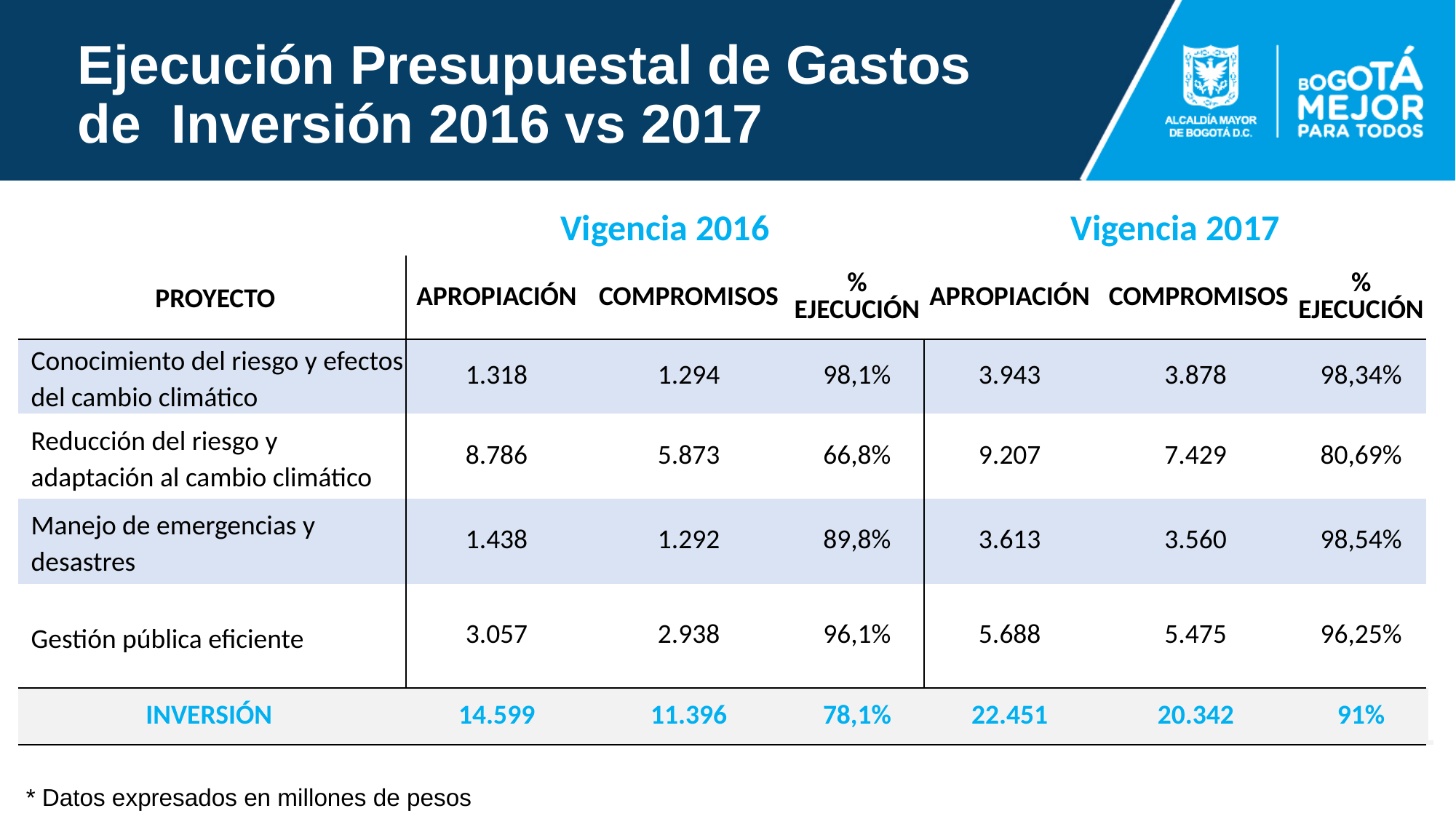

# Ejecución Presupuestal de Gastos de  Inversión 2016 vs 2017

| PROYECTO | Vigencia 2016 |  |  | Vigencia 2017 |  |  |  |
| --- | --- | --- | --- | --- | --- | --- | --- |
|  | APROPIACIÓN | COMPROMISOS | % EJECUCIÓN | APROPIACIÓN | COMPROMISOS | % EJECUCIÓN |  |
| Conocimiento del riesgo y efectos del cambio climático | 1.318 | 1.294 | 98,1% | 3.943 | 3.878 | 98,34% |  |
| Reducción del riesgo y adaptación al cambio climático | 8.786 | 5.873 | 66,8% | 9.207 | 7.429 | 80,69% |  |
| Manejo de emergencias y desastres | 1.438 | 1.292 | 89,8% | 3.613 | 3.560 | 98,54% |  |
| Gestión pública eficiente | 3.057 | 2.938 | 96,1% | 5.688 | 5.475 | 96,25% |  |
| INVERSIÓN | 14.599 | 11.396 | 78,1% | 22.451 | 20.342 | 91% |  |
* Datos expresados en millones de pesos